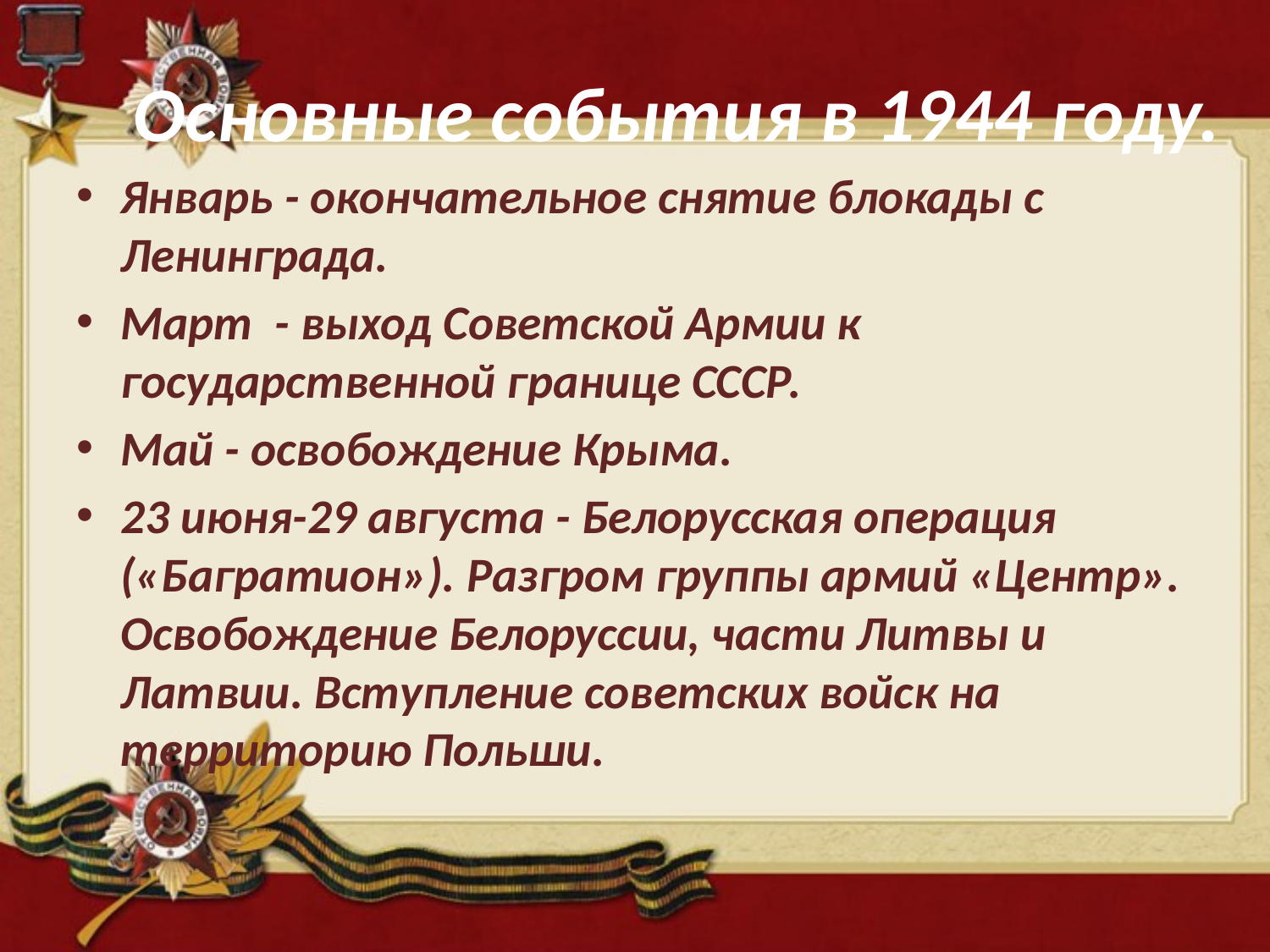

# Основные события в 1944 году.
Январь - окончательное снятие блокады с Ленинграда.
Март  - выход Советской Армии к государственной границе СССР.
Май - освобождение Крыма.
23 июня-29 августа - Белорусская операция («Багратион»). Разгром группы армий «Центр». Освобождение Белоруссии, части Литвы и Латвии. Вступление советских войск на территорию Польши.